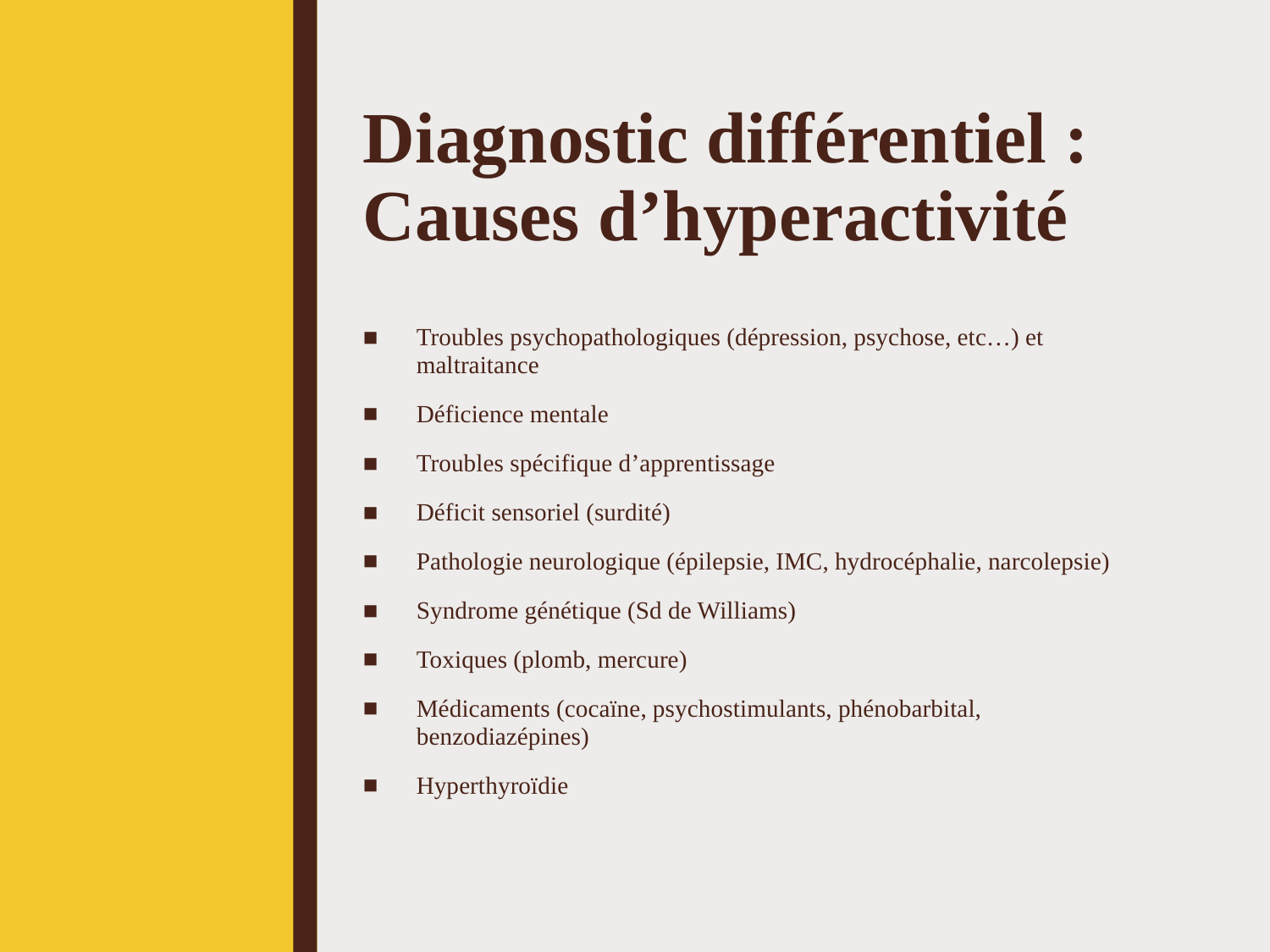

# Diagnostic différentiel : Causes d’hyperactivité
Troubles psychopathologiques (dépression, psychose, etc…) et maltraitance
Déficience mentale
Troubles spécifique d’apprentissage
Déficit sensoriel (surdité)
Pathologie neurologique (épilepsie, IMC, hydrocéphalie, narcolepsie)
Syndrome génétique (Sd de Williams)
Toxiques (plomb, mercure)
Médicaments (cocaïne, psychostimulants, phénobarbital, benzodiazépines)
Hyperthyroïdie